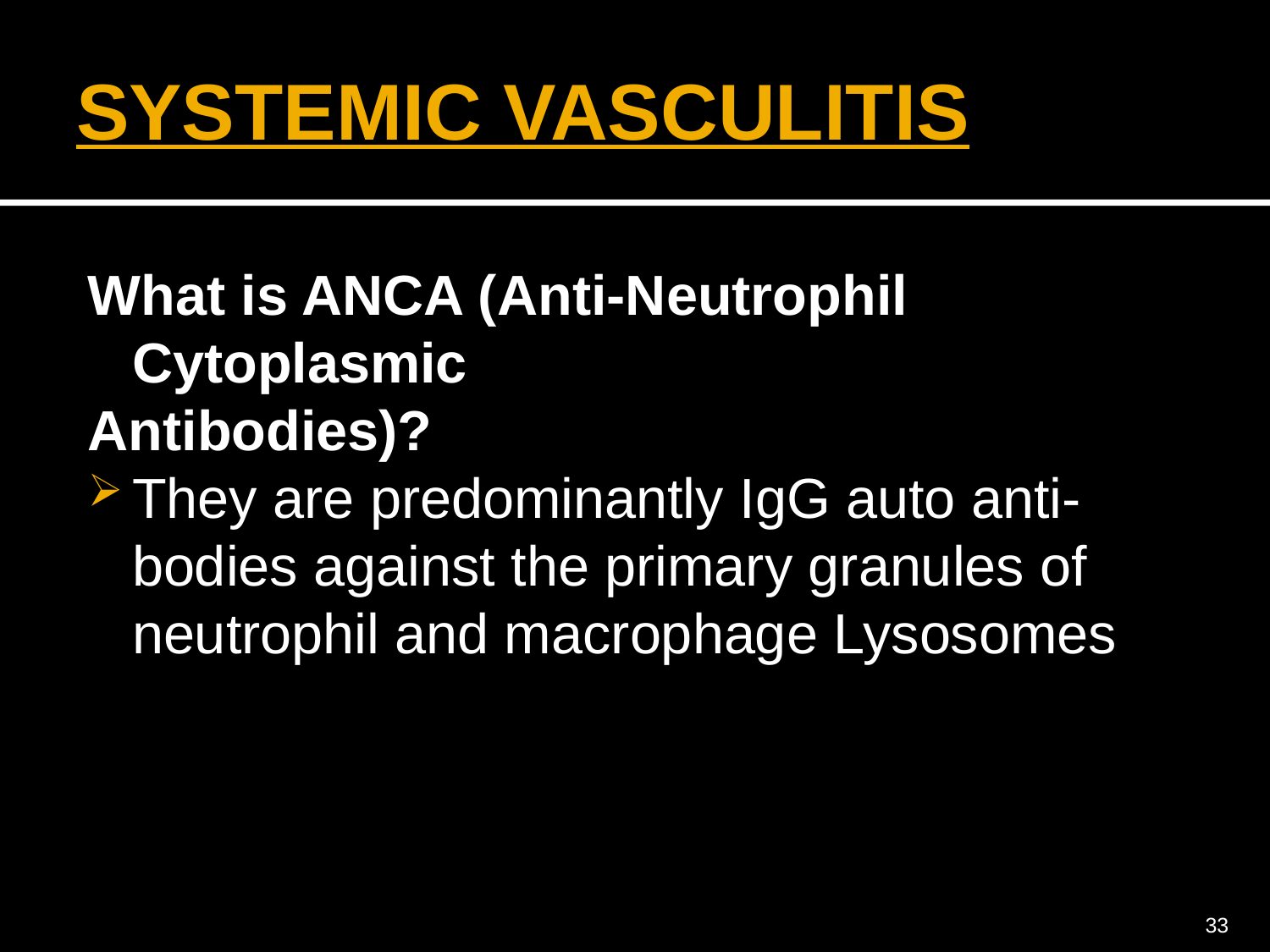

# SYSTEMIC VASCULITIS
What is ANCA (Anti-Neutrophil Cytoplasmic
Antibodies)?
They are predominantly IgG auto anti-bodies against the primary granules of neutrophil and macrophage Lysosomes

33